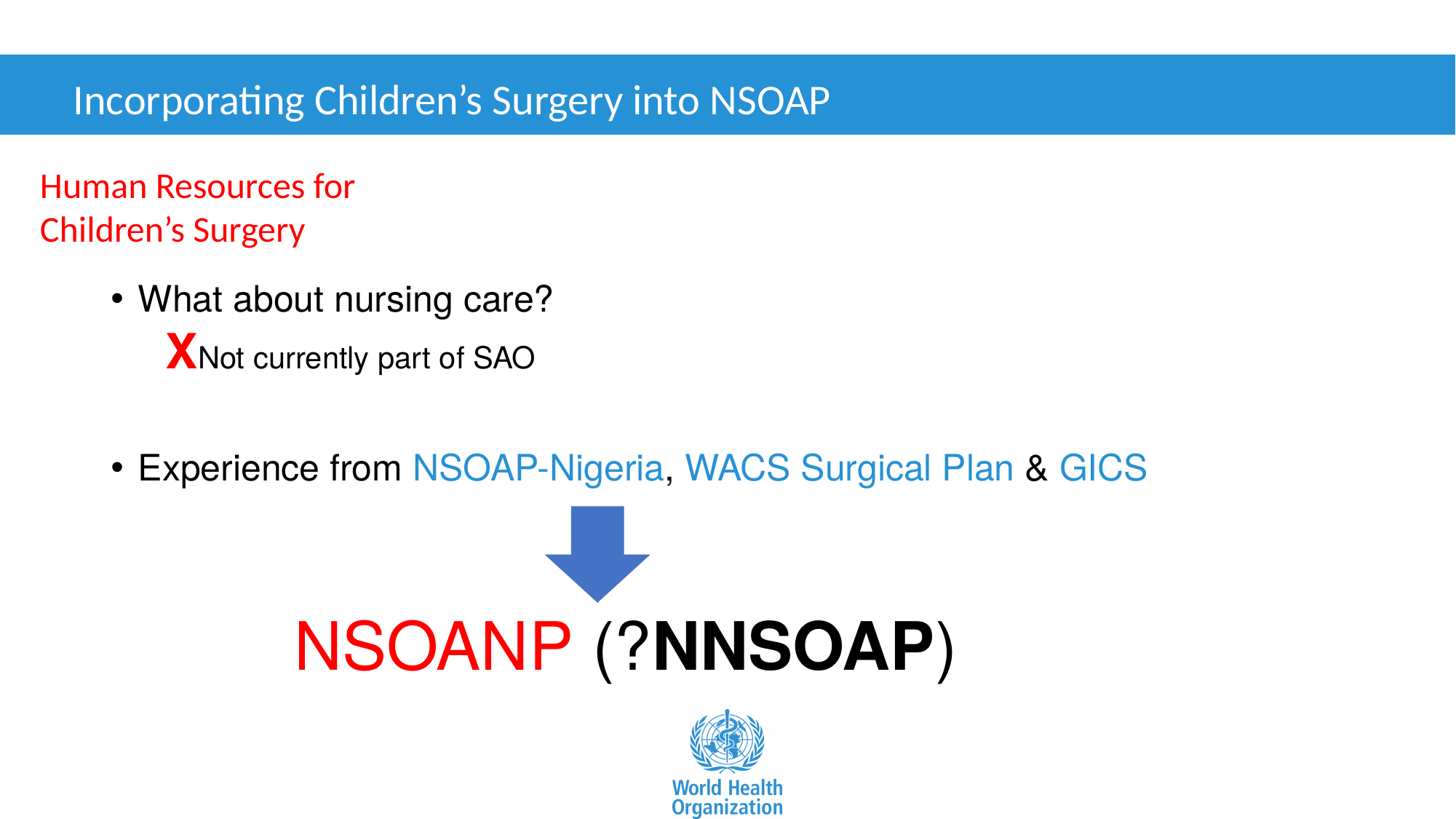

Incorporating Children’s Surgery into NSOAP
Human Resources for Children’s Surgery
What about nursing care?
XNot currently part of SAO

Experience from NSOAP-Nigeria, WACS Surgical Plan & GICS

	    NSOANP (?NNSOAP)